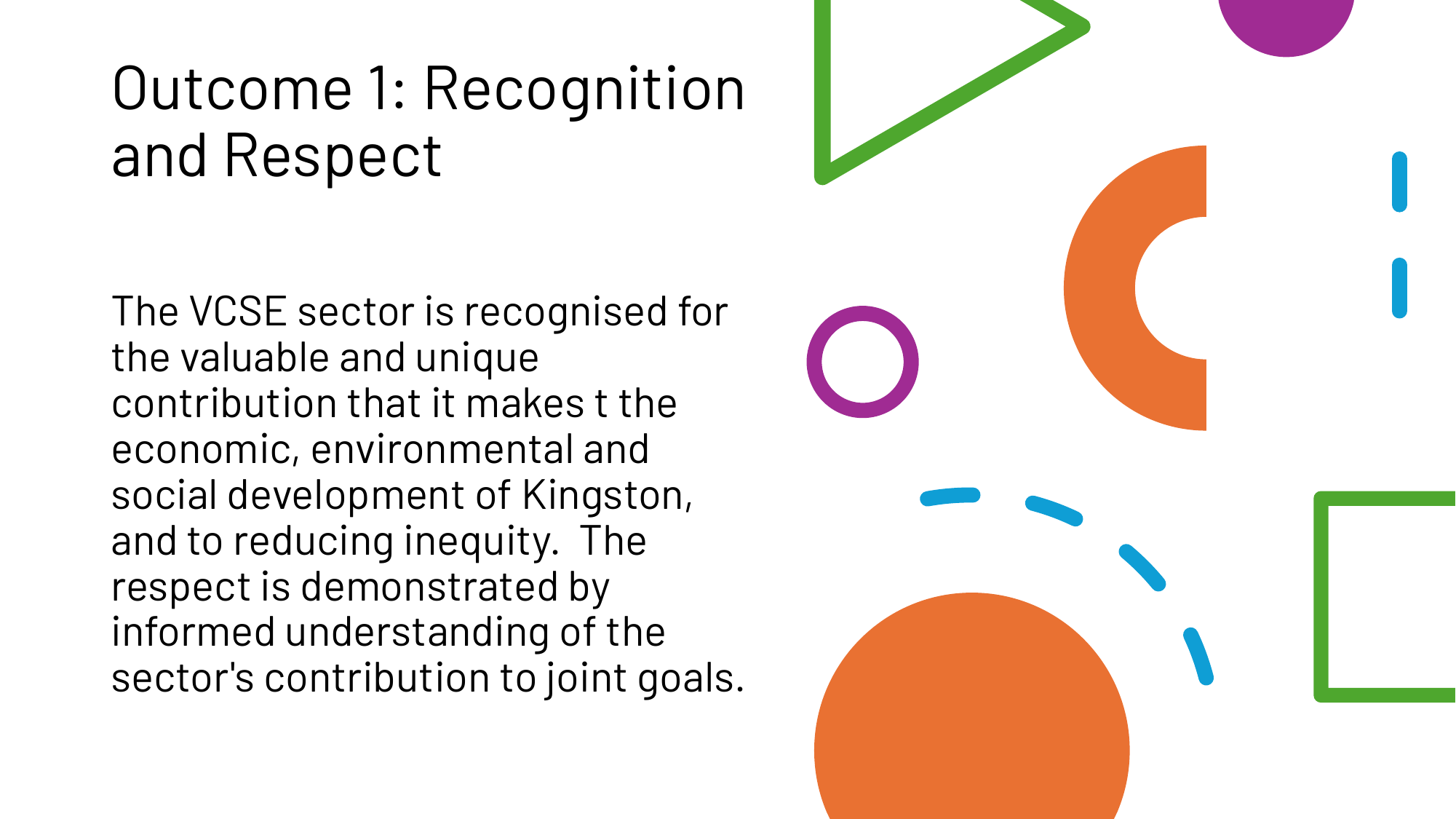

# Outcome 1: Recognition and Respect

The VCSE sector is recognised for the valuable and unique contribution that it makes t the economic, environmental and social development of Kingston, and to reducing inequity.  The respect is demonstrated by informed understanding of the sector's contribution to joint goals.